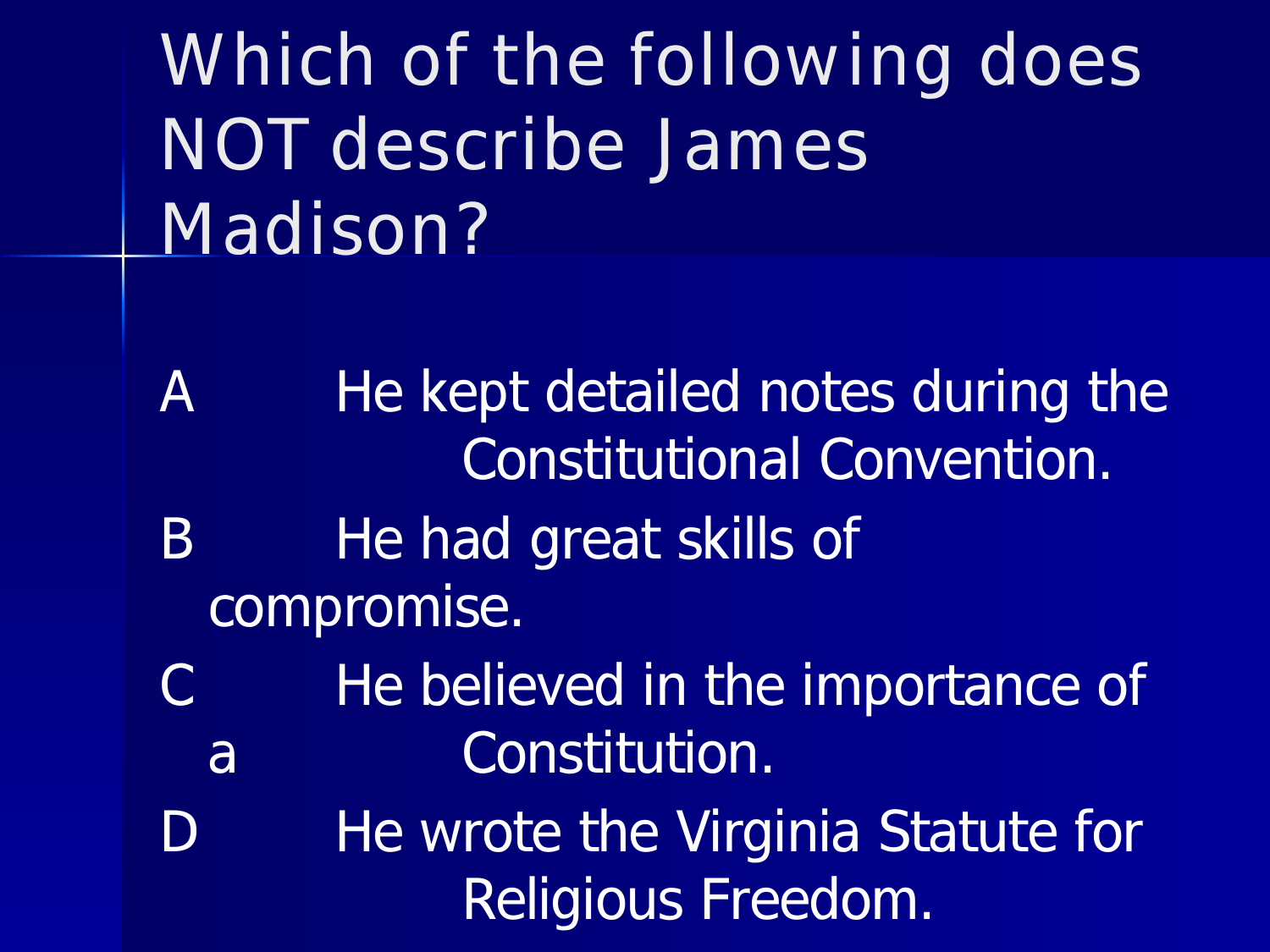

# Which of the following does NOT describe James Madison?
A		He kept detailed notes during the 		Constitutional Convention.
B		He had great skills of compromise.
C		He believed in the importance of a 		Constitution.
D		He wrote the Virginia Statute for 		Religious Freedom.